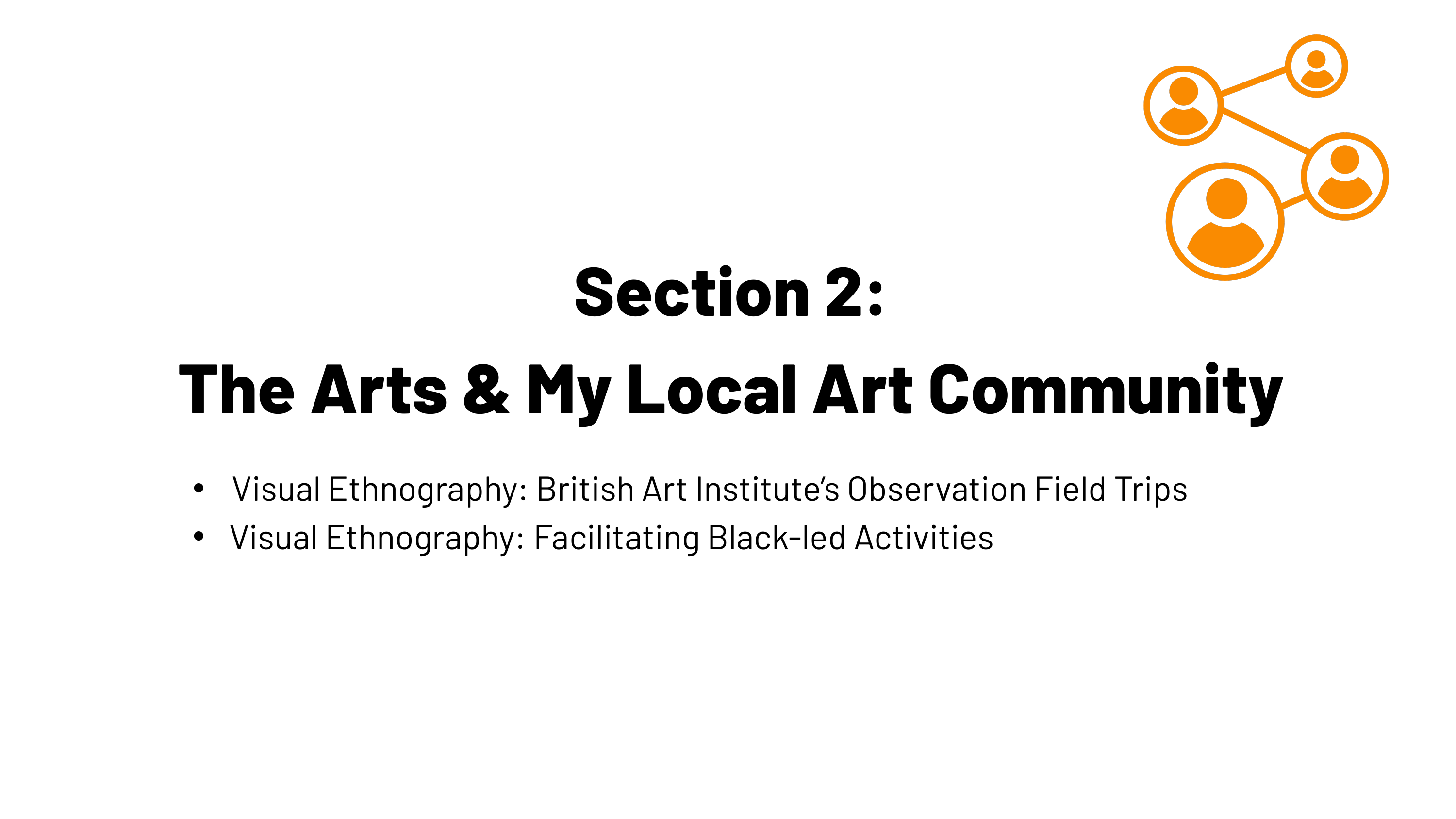

Section 2:
The Arts & My Local Art Community
 Visual Ethnography: British Art Institute’s Observation Field Trips
 Visual Ethnography: Facilitating Black-led Activities